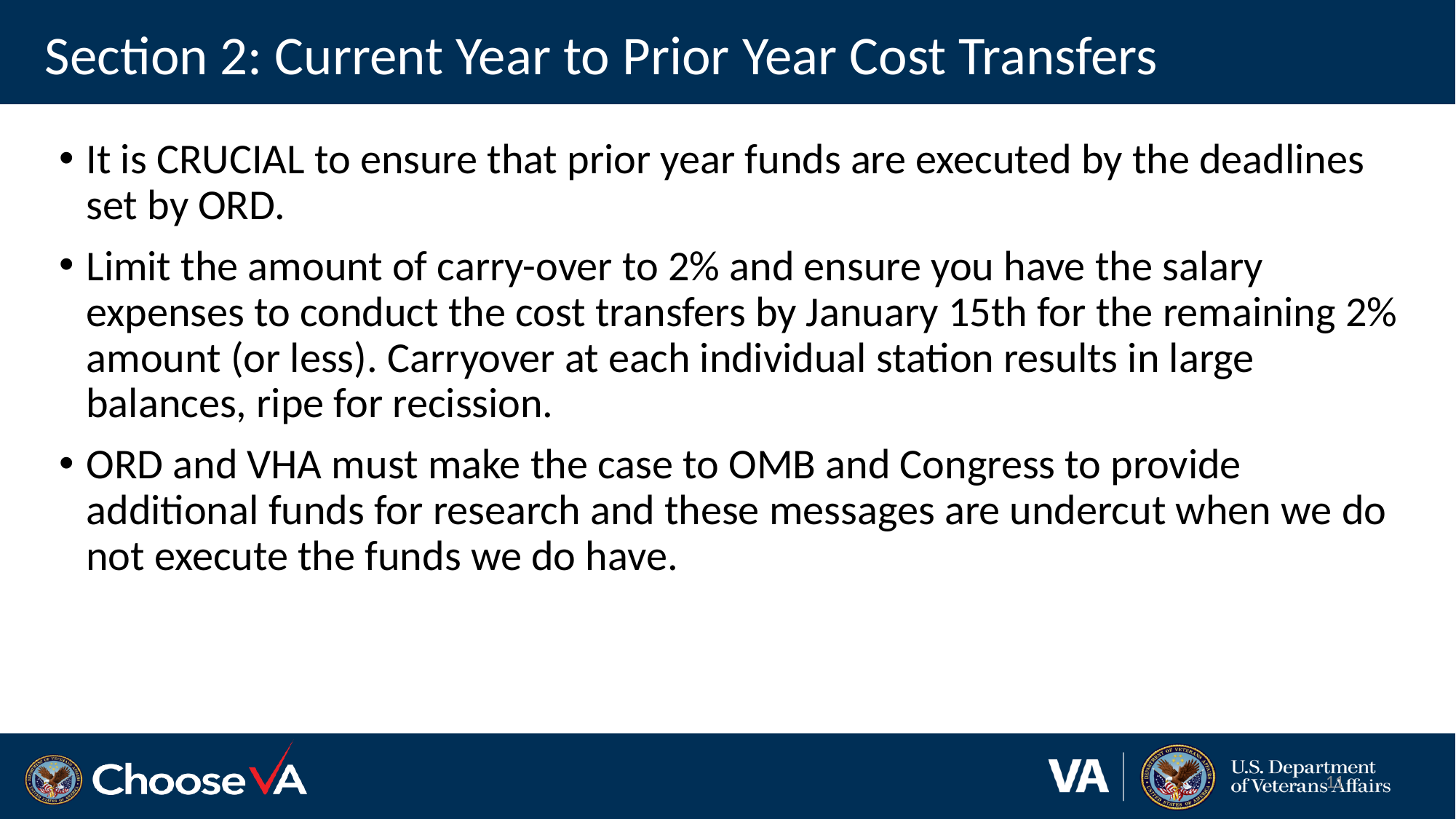

# Section 2: Current Year to Prior Year Cost Transfers
It is CRUCIAL to ensure that prior year funds are executed by the deadlines set by ORD.
Limit the amount of carry-over to 2% and ensure you have the salary expenses to conduct the cost transfers by January 15th for the remaining 2% amount (or less). Carryover at each individual station results in large balances, ripe for recission.
ORD and VHA must make the case to OMB and Congress to provide additional funds for research and these messages are undercut when we do not execute the funds we do have.

11